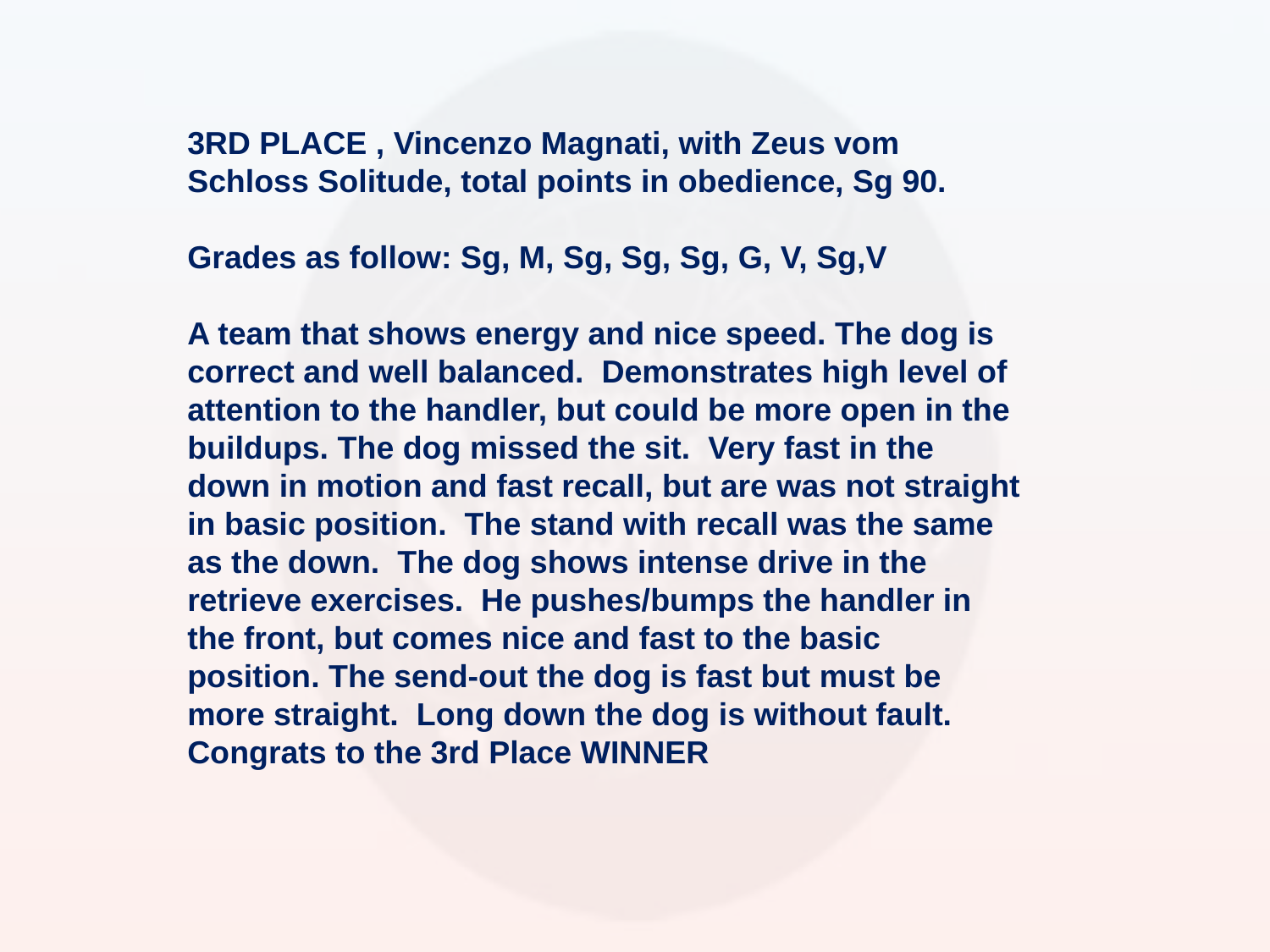

3RD PLACE , Vincenzo Magnati, with Zeus vom Schloss Solitude, total points in obedience, Sg 90.

Grades as follow: Sg, M, Sg, Sg, Sg, G, V, Sg,V

A team that shows energy and nice speed. The dog is correct and well balanced.  Demonstrates high level of attention to the handler, but could be more open in the buildups. The dog missed the sit.  Very fast in the down in motion and fast recall, but are was not straight in basic position.  The stand with recall was the same as the down.  The dog shows intense drive in the retrieve exercises.  He pushes/bumps the handler in the front, but comes nice and fast to the basic position. The send-out the dog is fast but must be more straight.  Long down the dog is without fault. Congrats to the 3rd Place WINNER